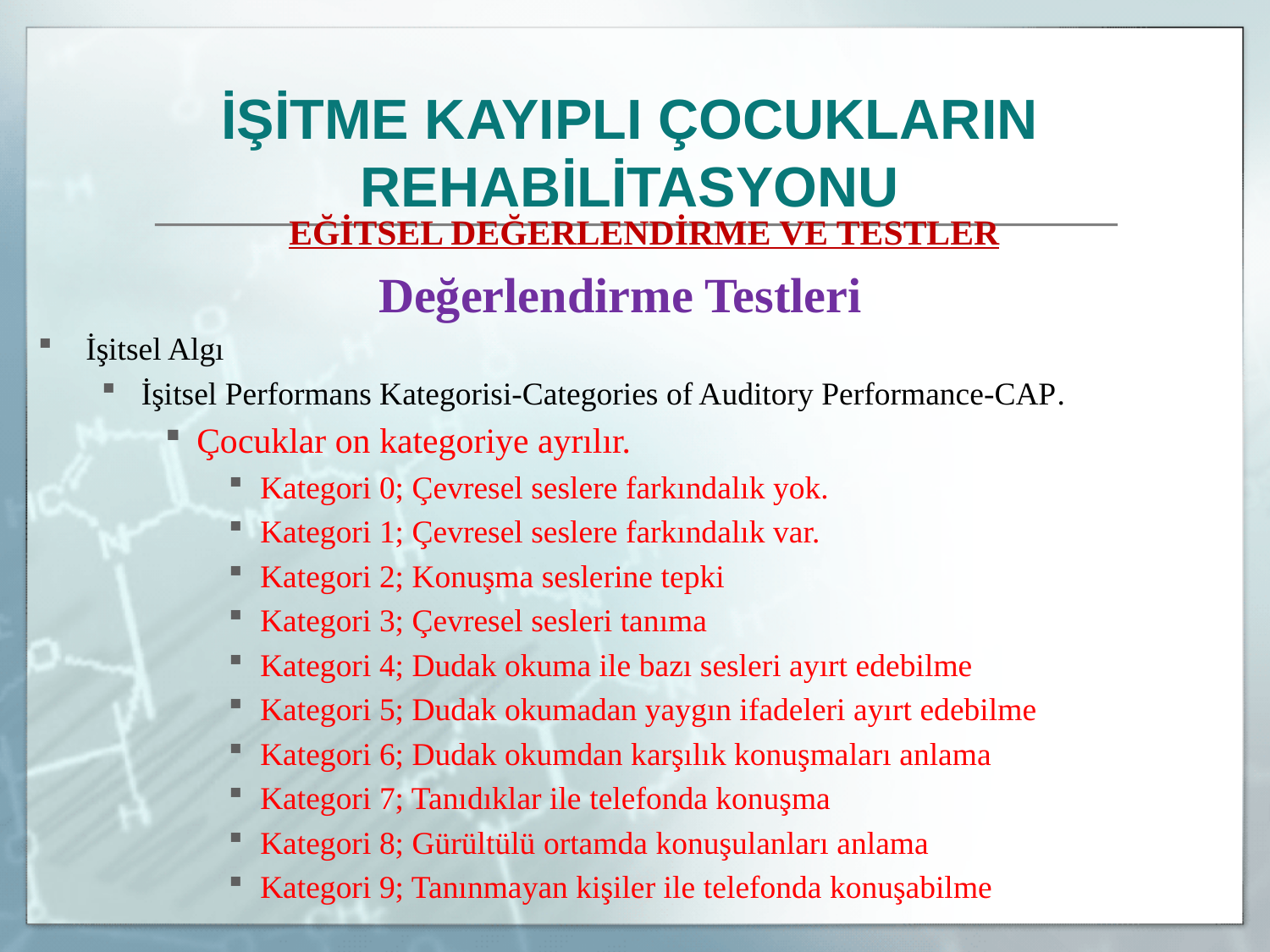

İŞİTME KAYIPLI ÇOCUKLARIN REHABİLİTASYONU
	EĞİTSEL DEĞERLENDİRME VE TESTLER
Değerlendirme Testleri
İşitsel Algı
İşitsel Performans Kategorisi-Categories of Auditory Performance-CAP.
Çocuklar on kategoriye ayrılır.
Kategori 0; Çevresel seslere farkındalık yok.
Kategori 1; Çevresel seslere farkındalık var.
Kategori 2; Konuşma seslerine tepki
Kategori 3; Çevresel sesleri tanıma
Kategori 4; Dudak okuma ile bazı sesleri ayırt edebilme
Kategori 5; Dudak okumadan yaygın ifadeleri ayırt edebilme
Kategori 6; Dudak okumdan karşılık konuşmaları anlama
Kategori 7; Tanıdıklar ile telefonda konuşma
Kategori 8; Gürültülü ortamda konuşulanları anlama
Kategori 9; Tanınmayan kişiler ile telefonda konuşabilme